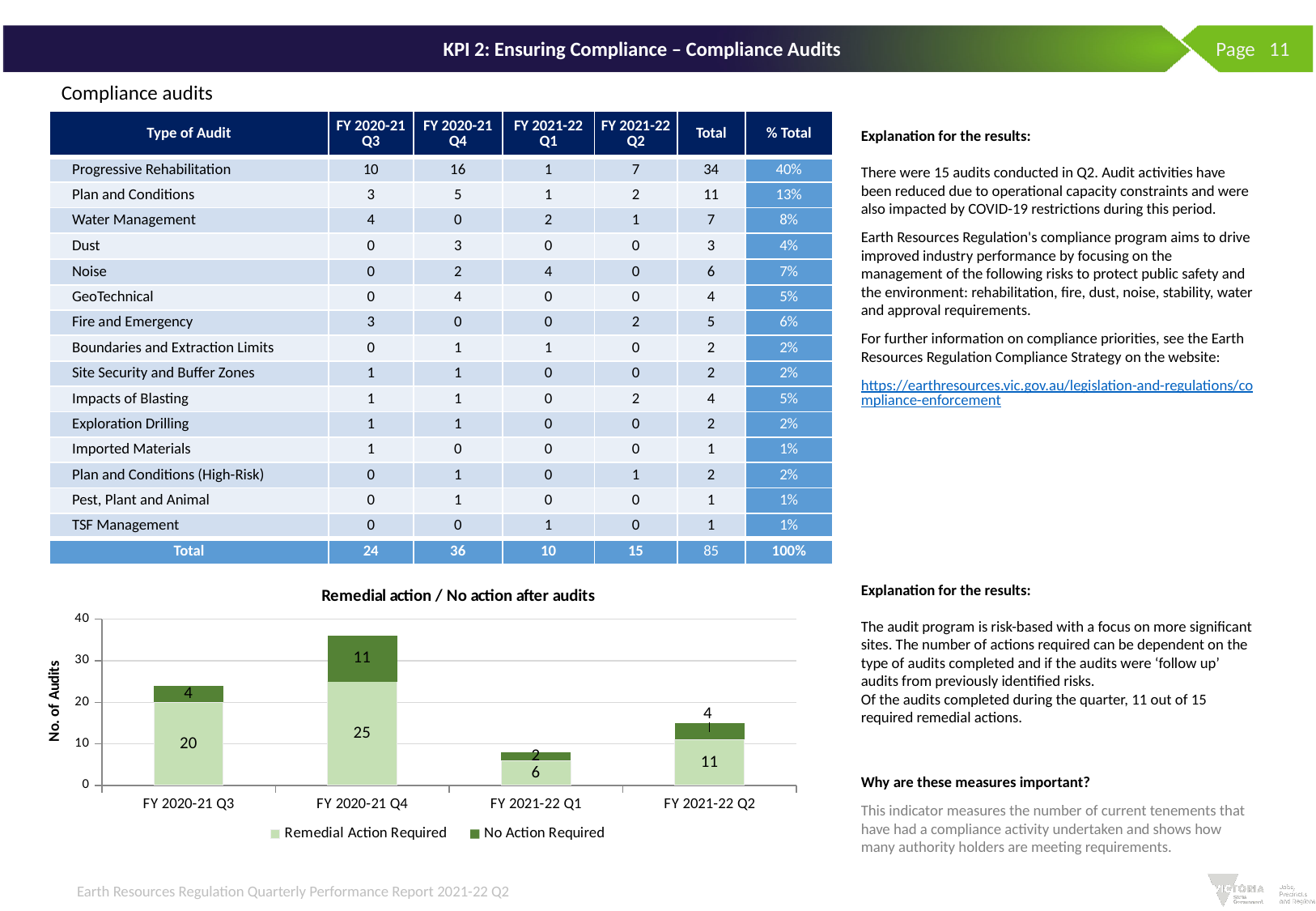

# KPI 2: Ensuring Compliance – Compliance Audits
 Page   11
Compliance audits
| Type of Audit | FY 2020-21 Q3 | FY 2020-21 Q4 | FY 2021-22 Q1 | FY 2021-22 Q2 | Total | % Total |
| --- | --- | --- | --- | --- | --- | --- |
| Progressive Rehabilitation | 10 | 16 | 1 | 7 | 34 | 40% |
| Plan and Conditions | 3 | 5 | 1 | 2 | 11 | 13% |
| Water Management | 4 | 0 | 2 | 1 | 7 | 8% |
| Dust | 0 | 3 | 0 | 0 | 3 | 4% |
| Noise | 0 | 2 | 4 | 0 | 6 | 7% |
| GeoTechnical | 0 | 4 | 0 | 0 | 4 | 5% |
| Fire and Emergency | 3 | 0 | 0 | 2 | 5 | 6% |
| Boundaries and Extraction Limits | 0 | 1 | 1 | 0 | 2 | 2% |
| Site Security and Buffer Zones | 1 | 1 | 0 | 0 | 2 | 2% |
| Impacts of Blasting | 1 | 1 | 0 | 2 | 4 | 5% |
| Exploration Drilling | 1 | 1 | 0 | 0 | 2 | 2% |
| Imported Materials | 1 | 0 | 0 | 0 | 1 | 1% |
| Plan and Conditions (High-Risk) | 0 | 1 | 0 | 1 | 2 | 2% |
| Pest, Plant and Animal | 0 | 1 | 0 | 0 | 1 | 1% |
| TSF Management | 0 | 0 | 1 | 0 | 1 | 1% |
| Total | 24 | 36 | 10 | 15 | 85 | 100% |
Explanation for the results:

There were 15 audits conducted in Q2. Audit activities have been reduced due to operational capacity constraints and were also impacted by COVID-19 restrictions during this period.
Earth Resources Regulation's compliance program aims to drive improved industry performance by focusing on the management of the following risks to protect public safety and the environment: rehabilitation, fire, dust, noise, stability, water and approval requirements.
For further information on compliance priorities, see the Earth Resources Regulation Compliance Strategy on the website:
https://earthresources.vic.gov.au/legislation-and-regulations/compliance-enforcement

### Chart: Remedial action / No action after audits

| Category | Remedial Action Required | No Action Required |
|---|---|---|
| FY 2020-21 Q3 | 20.0 | 4.0 |
| FY 2020-21 Q4 | 25.0 | 11.0 |
| FY 2021-22 Q1 | 6.0 | 2.0 |
| FY 2021-22 Q2 | 11.0 | 4.0 |
Explanation for the results:

The audit program is risk-based with a focus on more significant sites. The number of actions required can be dependent on the type of audits completed and if the audits were ‘follow up’ audits from previously identified risks.
Of the audits completed during the quarter, 11 out of 15 required remedial actions.

Why are these measures important?
This indicator measures the number of current tenements that have had a compliance activity undertaken and shows how many authority holders are meeting requirements.
Earth Resources Regulation Quarterly Performance Report 2021-22 Q2